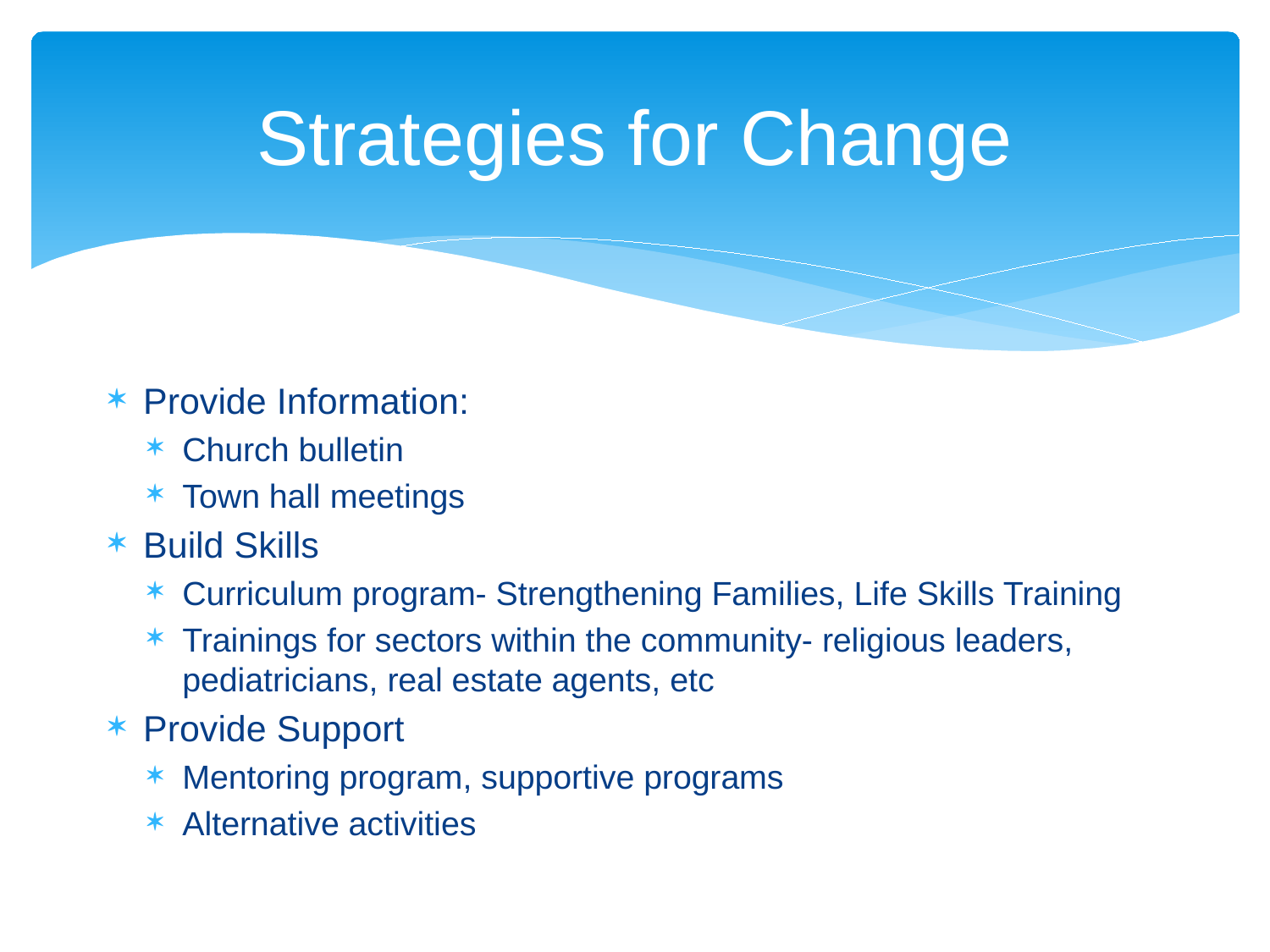

# Strategies for Change
Provide Information:
Church bulletin
Town hall meetings
Build Skills
Curriculum program- Strengthening Families, Life Skills Training
Trainings for sectors within the community- religious leaders, pediatricians, real estate agents, etc
Provide Support
Mentoring program, supportive programs
Alternative activities